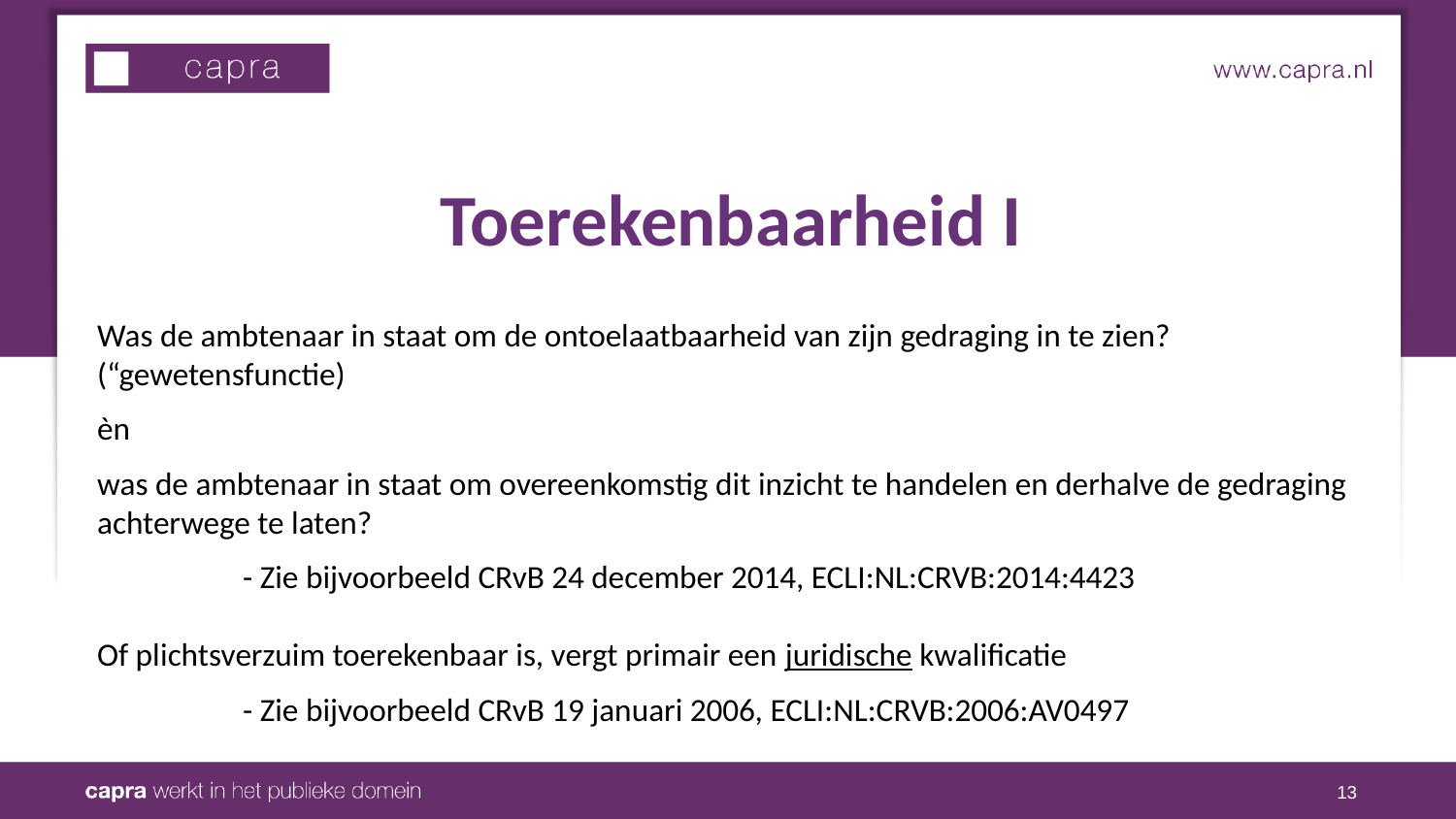

# Toerekenbaarheid I
Was de ambtenaar in staat om de ontoelaatbaarheid van zijn gedraging in te zien? (“gewetensfunctie)

èn

was de ambtenaar in staat om overeenkomstig dit inzicht te handelen en derhalve de gedraging achterwege te laten?

	- Zie bijvoorbeeld CRvB 24 december 2014, ECLI:NL:CRVB:2014:4423

Of plichtsverzuim toerekenbaar is, vergt primair een juridische kwalificatie

	- Zie bijvoorbeeld CRvB 19 januari 2006, ECLI:NL:CRVB:2006:AV0497

13